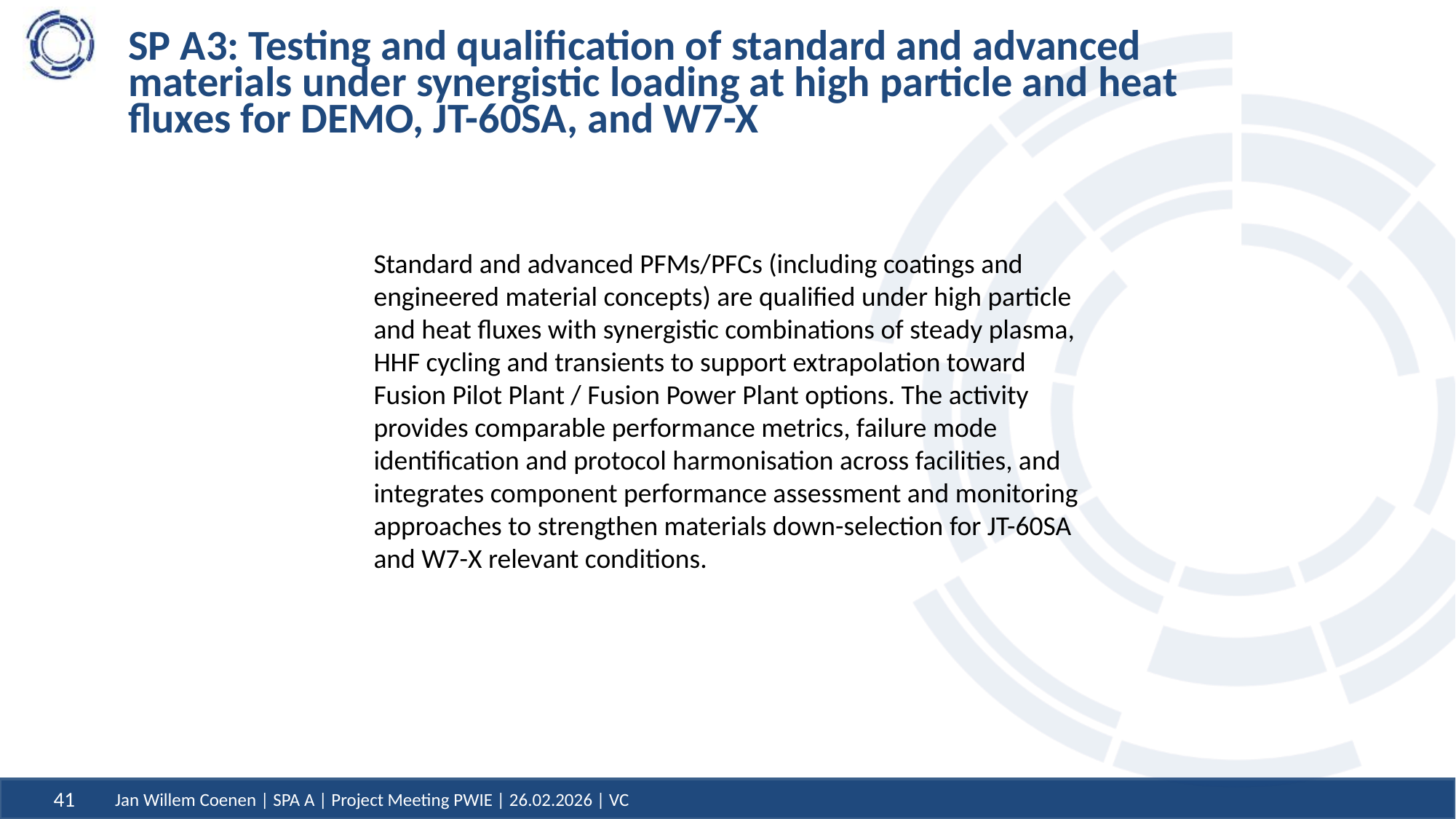

# SP A3: Testing and qualification of standard and advanced materials under synergistic loading at high particle and heat fluxes for DEMO, JT-60SA, and W7-X
Standard and advanced PFMs/PFCs (including coatings and engineered material concepts) are qualified under high particle and heat fluxes with synergistic combinations of steady plasma, HHF cycling and transients to support extrapolation toward Fusion Pilot Plant / Fusion Power Plant options. The activity provides comparable performance metrics, failure mode identification and protocol harmonisation across facilities, and integrates component performance assessment and monitoring approaches to strengthen materials down-selection for JT-60SA and W7-X relevant conditions.
41